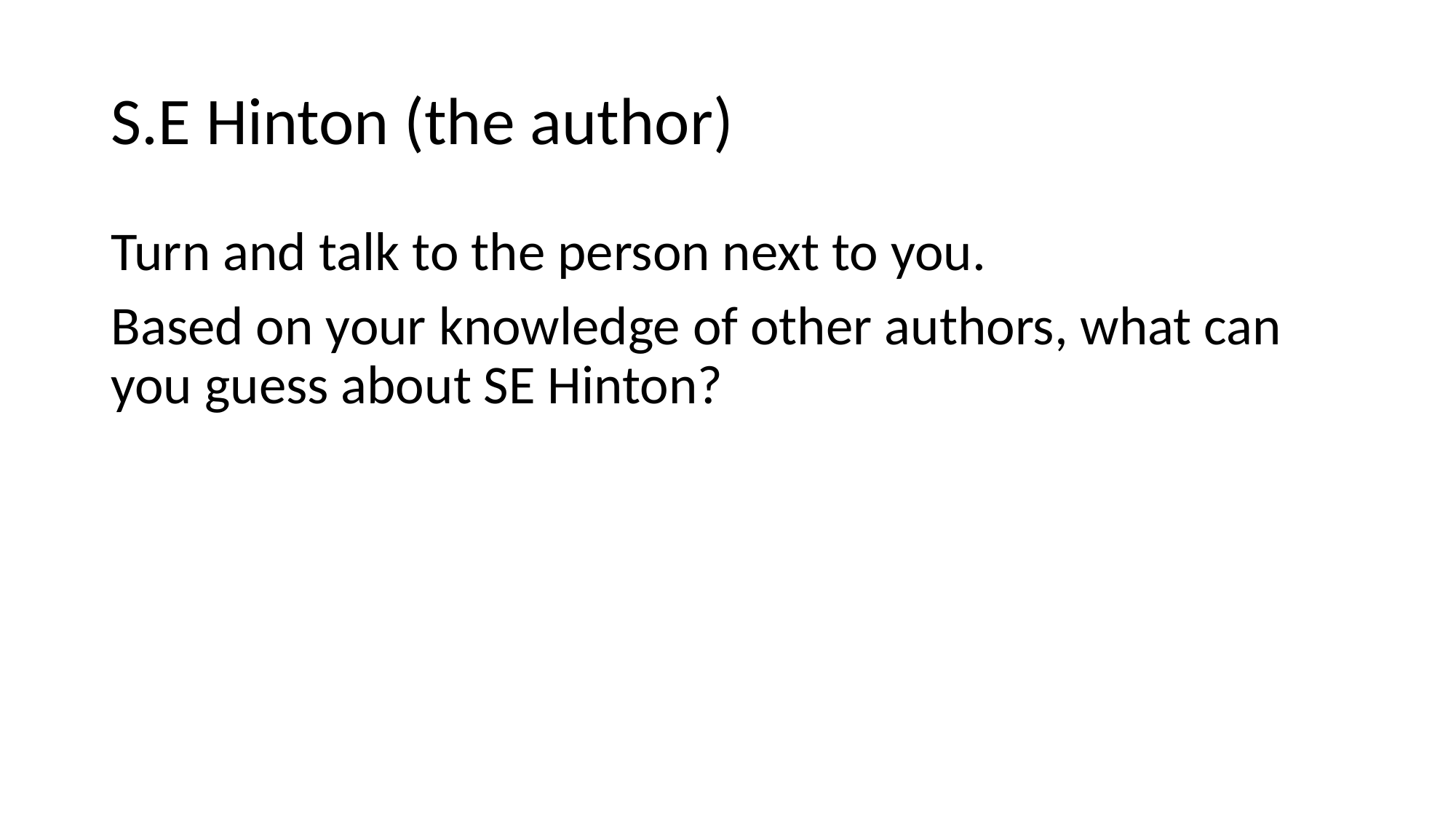

# S.E Hinton (the author)
Turn and talk to the person next to you.
Based on your knowledge of other authors, what can you guess about SE Hinton?